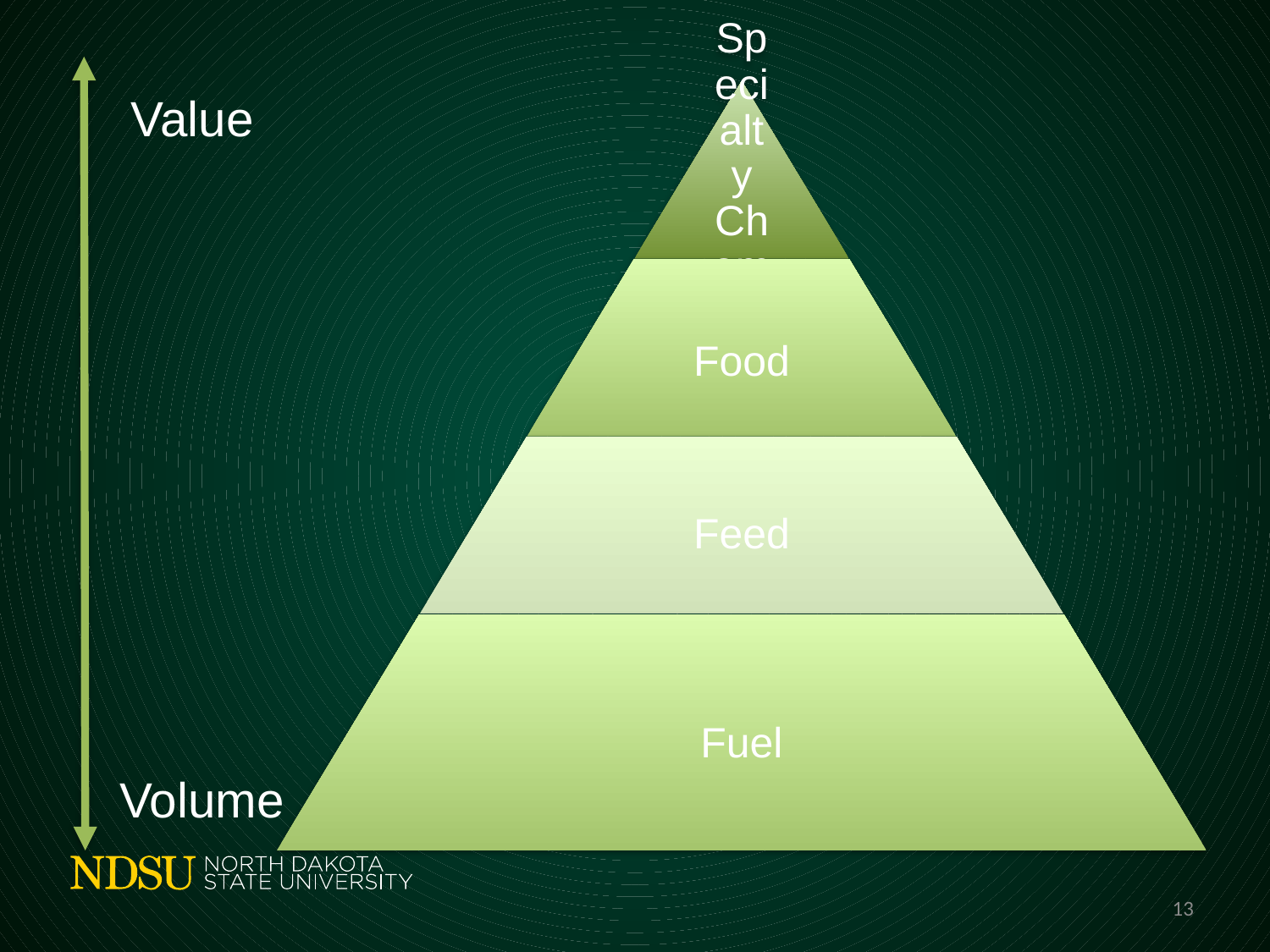

#
Value
Specialty Chemicals
Food
Feed
Fuel

Volume
13